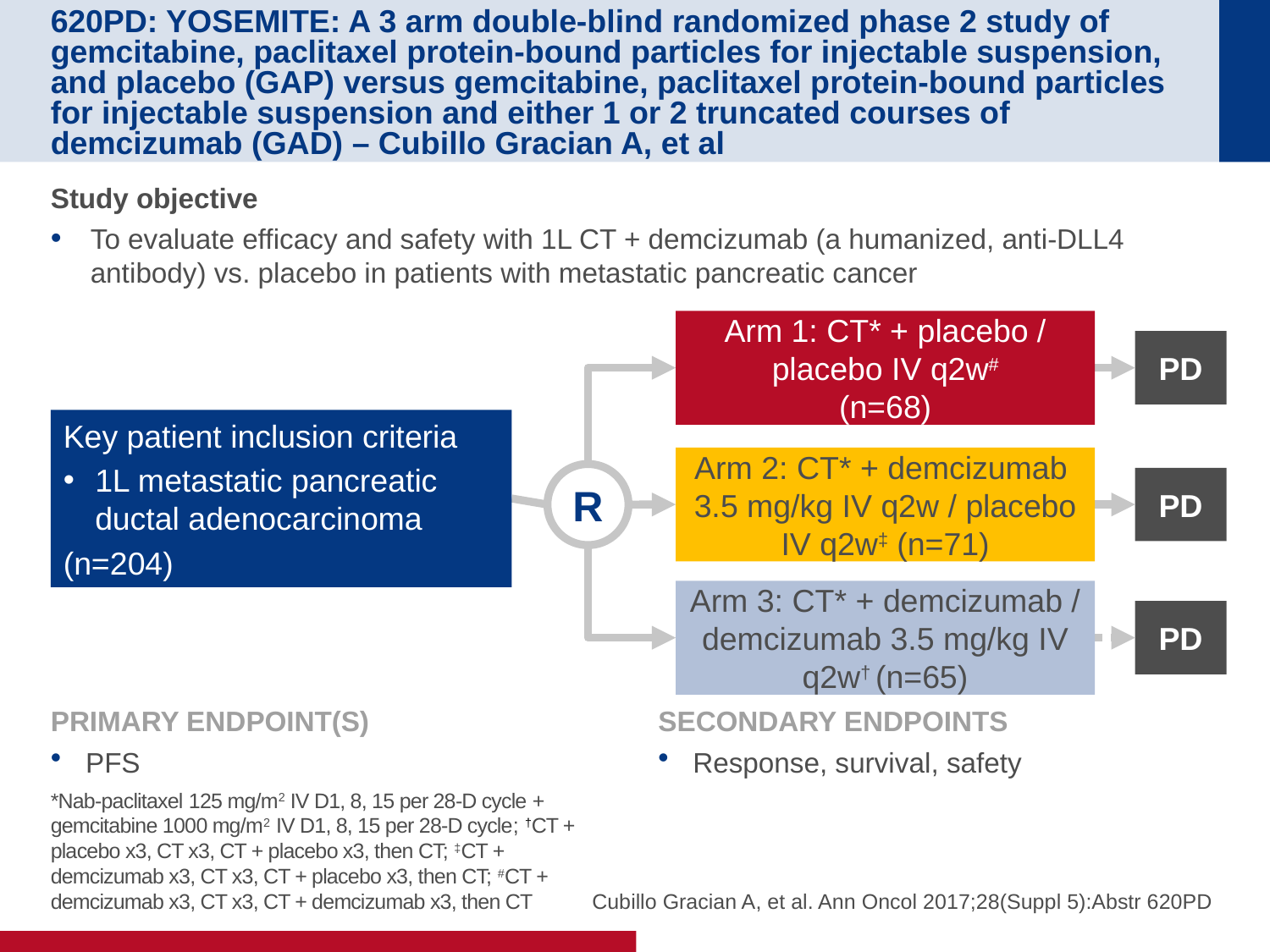

# 620PD: YOSEMITE: A 3 arm double-blind randomized phase 2 study of gemcitabine, paclitaxel protein-bound particles for injectable suspension, and placebo (GAP) versus gemcitabine, paclitaxel protein-bound particles for injectable suspension and either 1 or 2 truncated courses of demcizumab (GAD) – Cubillo Gracian A, et al
Study objective
To evaluate efficacy and safety with 1L CT + demcizumab (a humanized, anti-DLL4 antibody) vs. placebo in patients with metastatic pancreatic cancer

Arm 1: CT* + placebo / placebo IV q2w#
(n=68)
PD
Key patient inclusion criteria
1L metastatic pancreatic ductal adenocarcinoma
(n=204)
Arm 2: CT* + demcizumab
3.5 mg/kg IV q2w / placebo IV q2w‡ (n=71)
R
PD
Arm 3: CT* + demcizumab / demcizumab 3.5 mg/kg IV q2w† (n=65)
PD
PRIMARY ENDPOINT(S)
PFS
SECONDARY ENDPOINTS
Response, survival, safety
*Nab-paclitaxel 125 mg/m2 IV D1, 8, 15 per 28-D cycle + gemcitabine 1000 mg/m2 IV D1, 8, 15 per 28-D cycle; †CT + placebo x3, CT x3, CT + placebo x3, then CT; ‡CT + demcizumab x3, CT x3, CT + placebo x3, then CT; #CT + demcizumab x3, CT x3, CT + demcizumab x3, then CT
Cubillo Gracian A, et al. Ann Oncol 2017;28(Suppl 5):Abstr 620PD